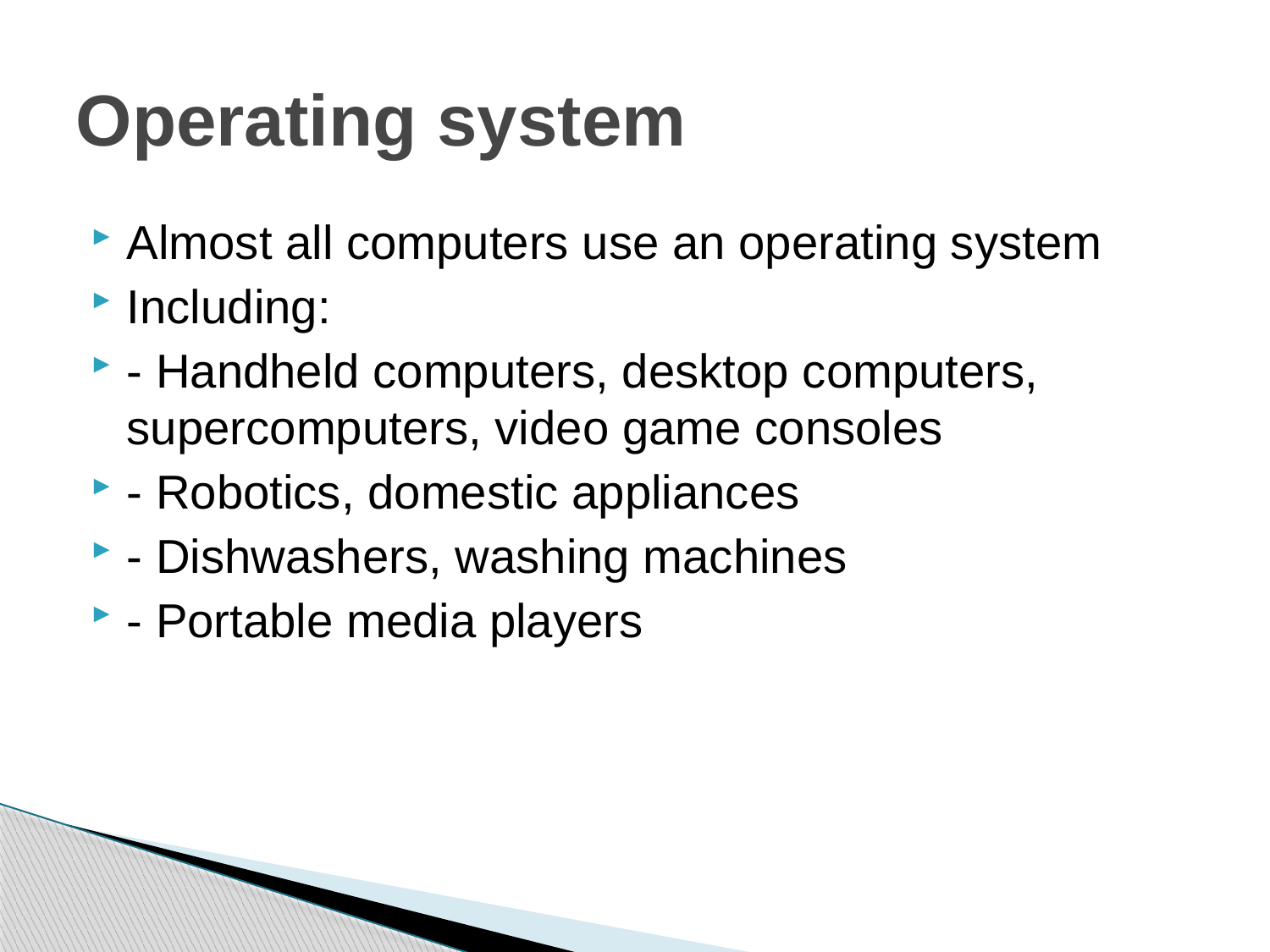

# Operating system
Almost all computers use an operating system
Including:
- Handheld computers, desktop computers, supercomputers, video game consoles
- Robotics, domestic appliances
- Dishwashers, washing machines
- Portable media players